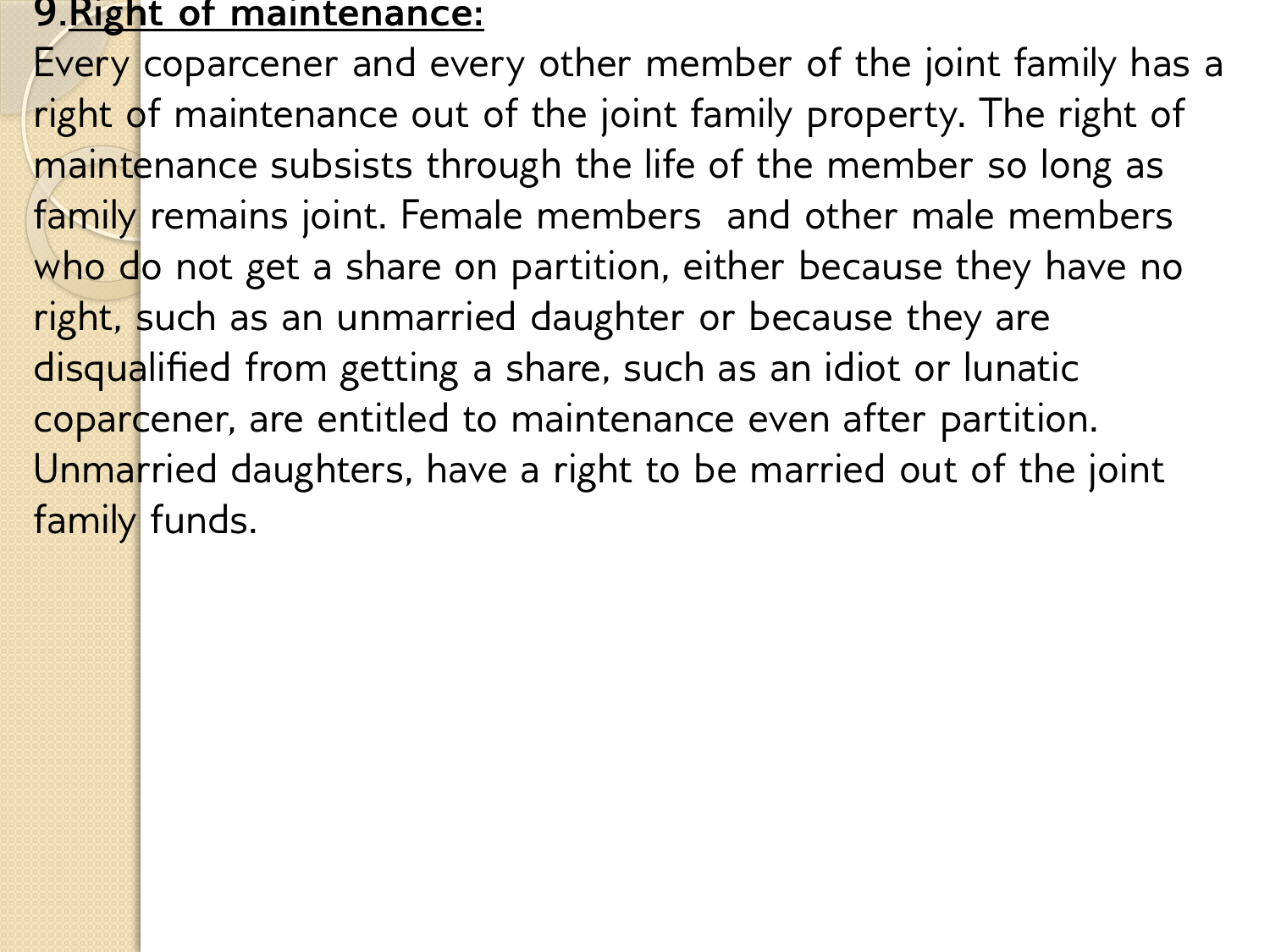

9.Right of maintenance:
Every coparcener and every other member of the joint family has a right of maintenance out of the joint family property. The right of maintenance subsists through the life of the member so long as family remains joint. Female members  and other male members who do not get a share on partition, either because they have no right, such as an unmarried daughter or because they are disqualified from getting a share, such as an idiot or lunatic coparcener, are entitled to maintenance even after partition. Unmarried daughters, have a right to be married out of the joint family funds.